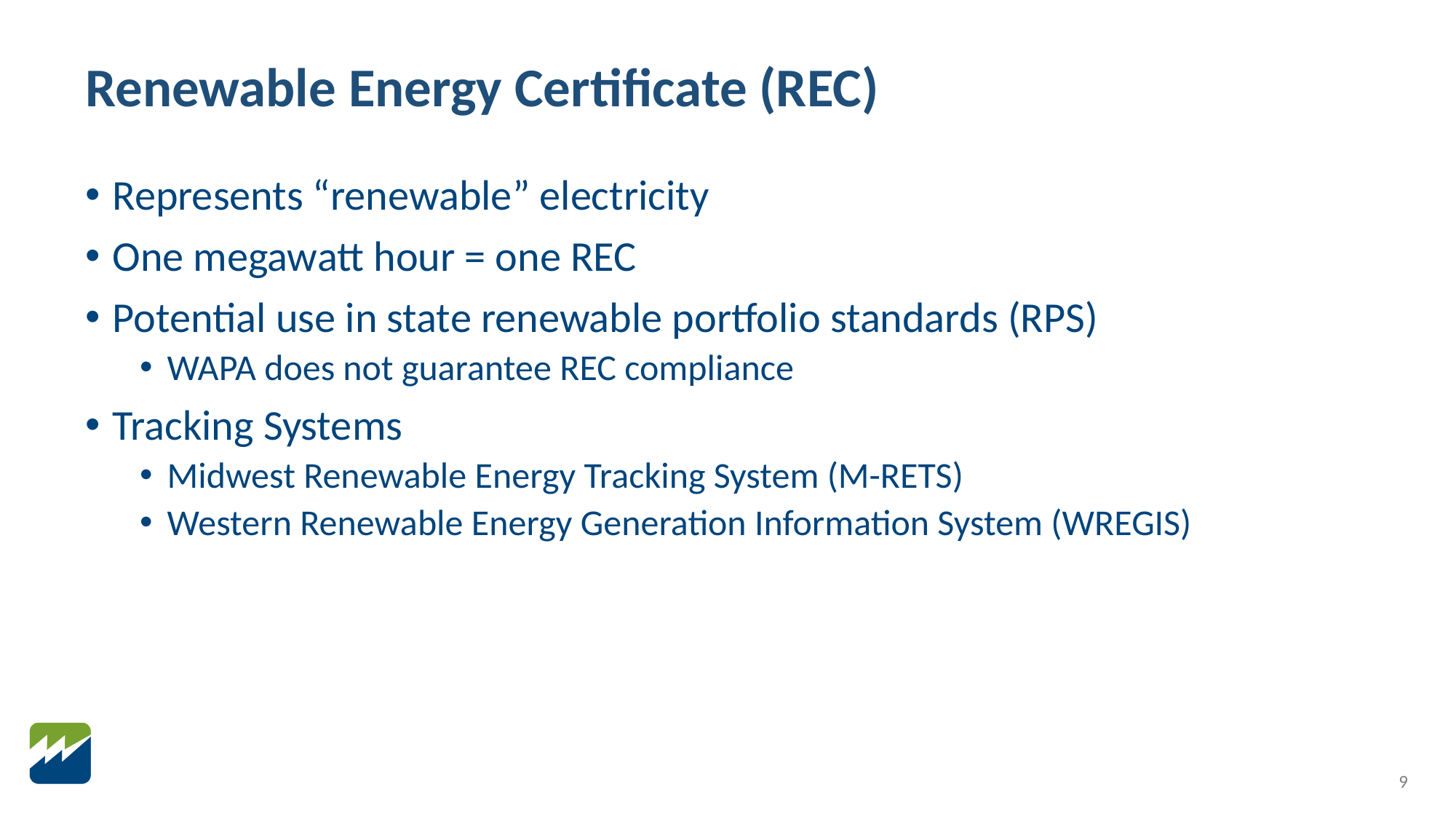

# Renewable Energy Certificate (REC)
Represents “renewable” electricity
One megawatt hour = one REC
Potential use in state renewable portfolio standards (RPS)
WAPA does not guarantee REC compliance
Tracking Systems
Midwest Renewable Energy Tracking System (M-RETS)
Western Renewable Energy Generation Information System (WREGIS)

9